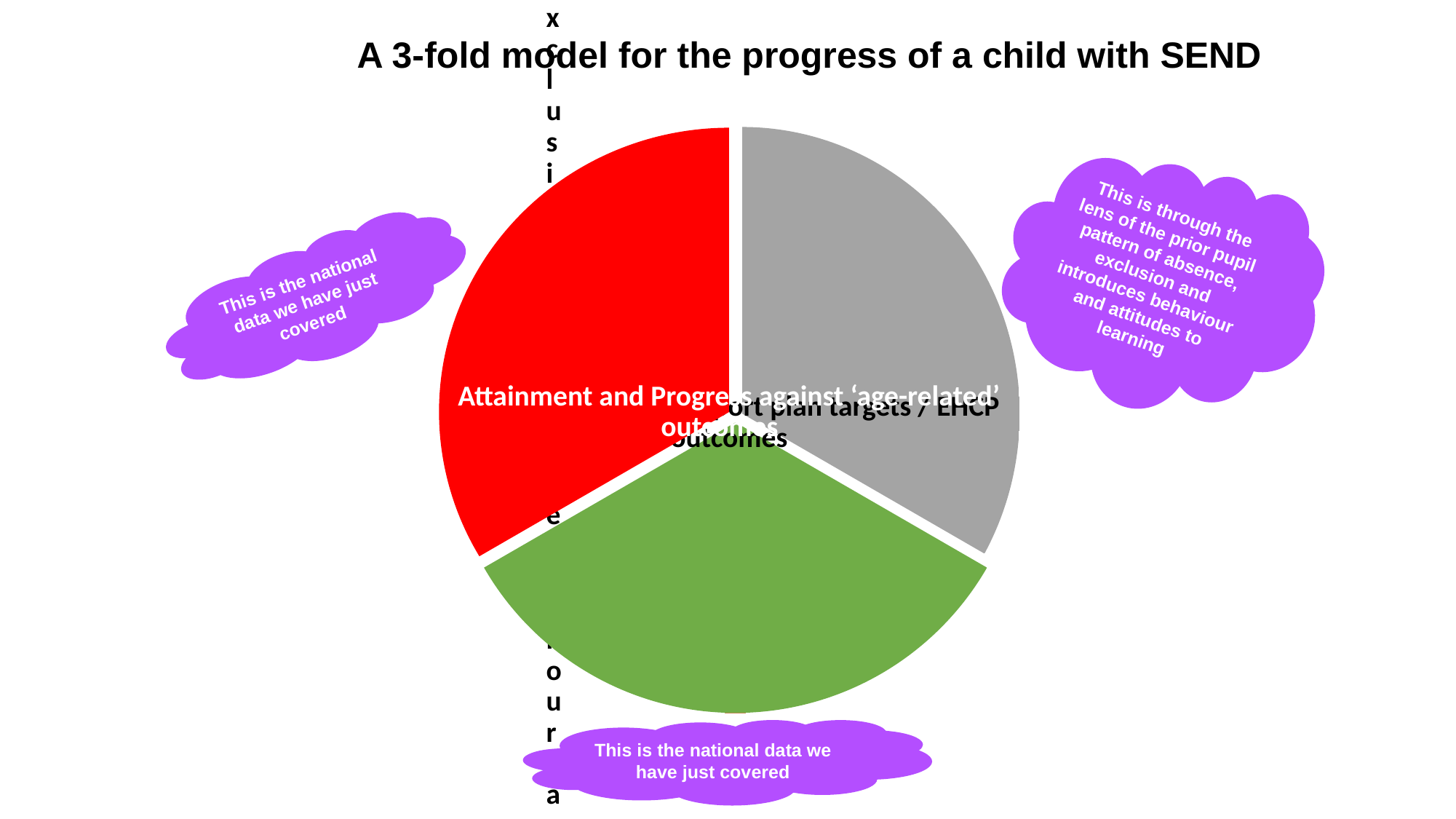

A 3-fold model for the progress of a child with SEND
 Absence, Exclusions and  Behaviour and Attitudes to Learning
Progress against support plan targets / EHCP outcomes
Attainment and Progress against ‘age-related’ outcomes
This is through the lens of the prior pupil pattern of absence, exclusion and introduces behaviour and attitudes to learning
This is the national data we have just covered
This is the national data we have just covered